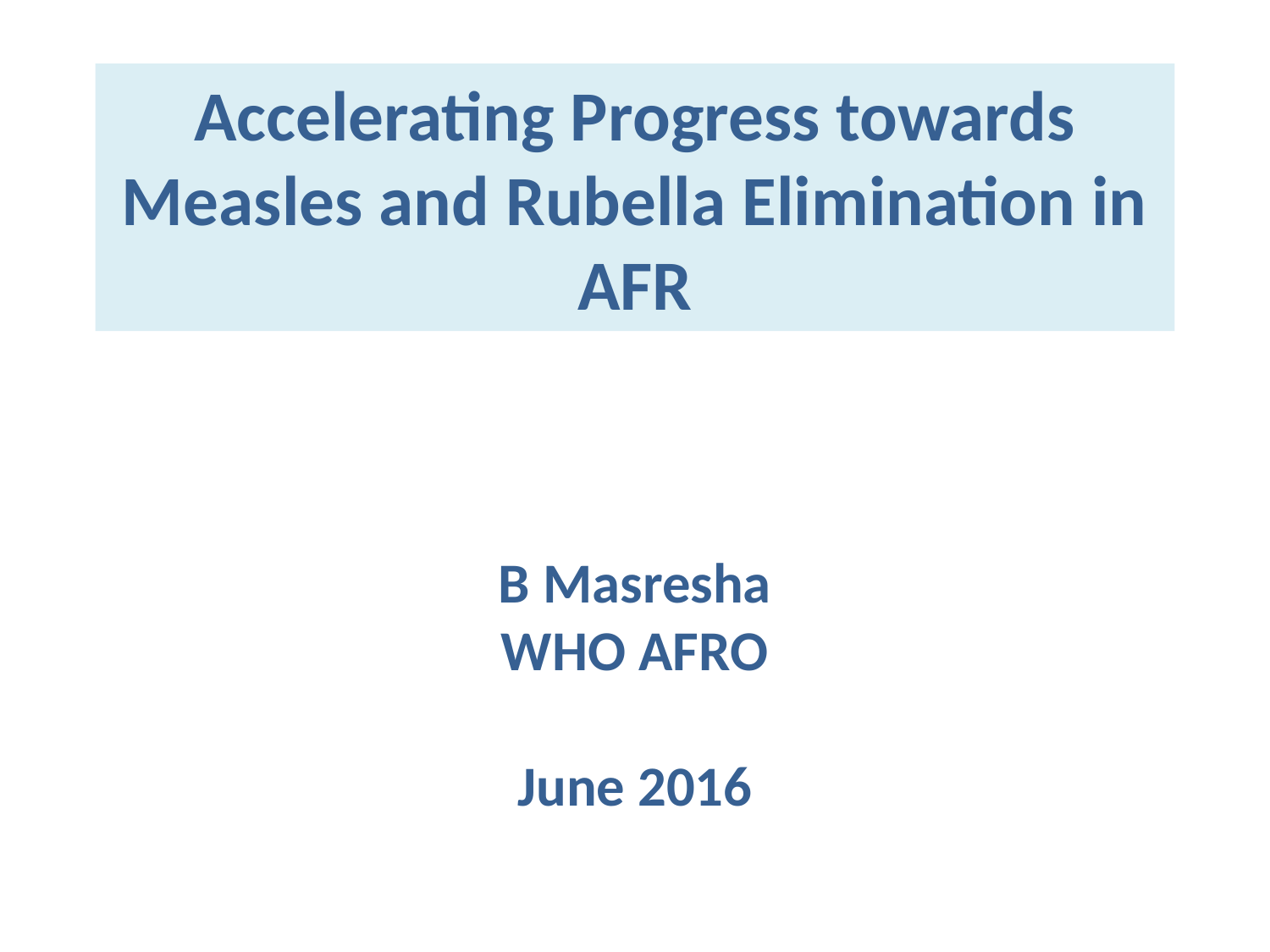

# Accelerating Progress towards Measles and Rubella Elimination in AFR
B Masresha
WHO AFRO

June 2016